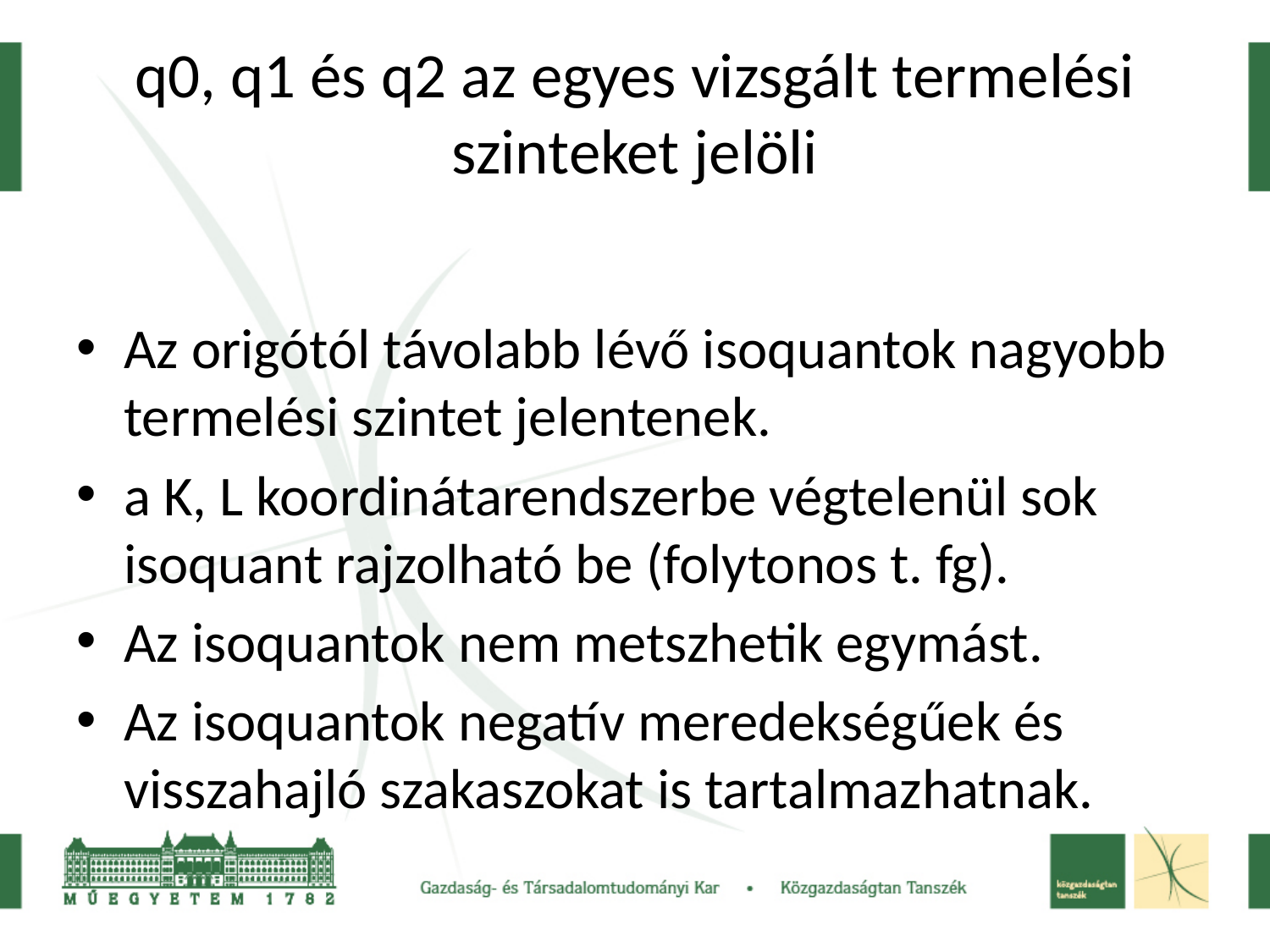

# q0, q1 és q2 az egyes vizsgált termelési szinteket jelöli
Az origótól távolabb lévő isoquantok nagyobb termelési szintet jelentenek.
a K, L koordinátarendszerbe végtelenül sok isoquant rajzolható be (folytonos t. fg).
Az isoquantok nem metszhetik egymást.
Az isoquantok negatív meredekségűek és visszahajló szakaszokat is tartalmazhatnak.